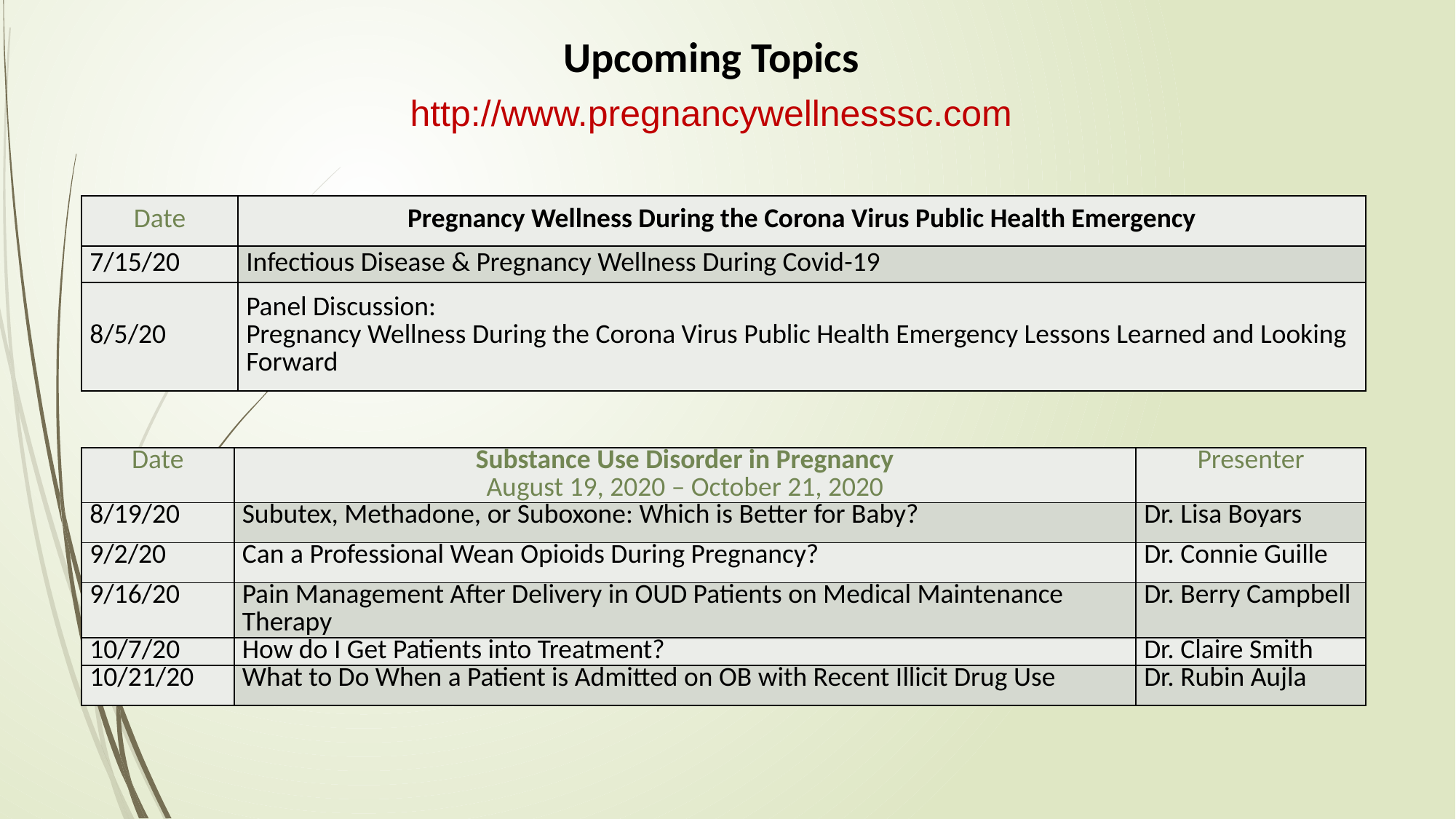

Upcoming Topics
http://www.pregnancywellnesssc.com
| Date | Pregnancy Wellness During the Corona Virus Public Health Emergency |
| --- | --- |
| 7/15/20 | Infectious Disease & Pregnancy Wellness During Covid-19 |
| 8/5/20 | Panel Discussion: Pregnancy Wellness During the Corona Virus Public Health Emergency Lessons Learned and Looking Forward |
| Date | Substance Use Disorder in Pregnancy August 19, 2020 – October 21, 2020 | Presenter |
| --- | --- | --- |
| 8/19/20 | Subutex, Methadone, or Suboxone: Which is Better for Baby? | Dr. Lisa Boyars |
| 9/2/20 | Can a Professional Wean Opioids During Pregnancy? | Dr. Connie Guille |
| 9/16/20 | Pain Management After Delivery in OUD Patients on Medical Maintenance Therapy | Dr. Berry Campbell |
| 10/7/20 | How do I Get Patients into Treatment? | Dr. Claire Smith |
| 10/21/20 | What to Do When a Patient is Admitted on OB with Recent Illicit Drug Use | Dr. Rubin Aujla |